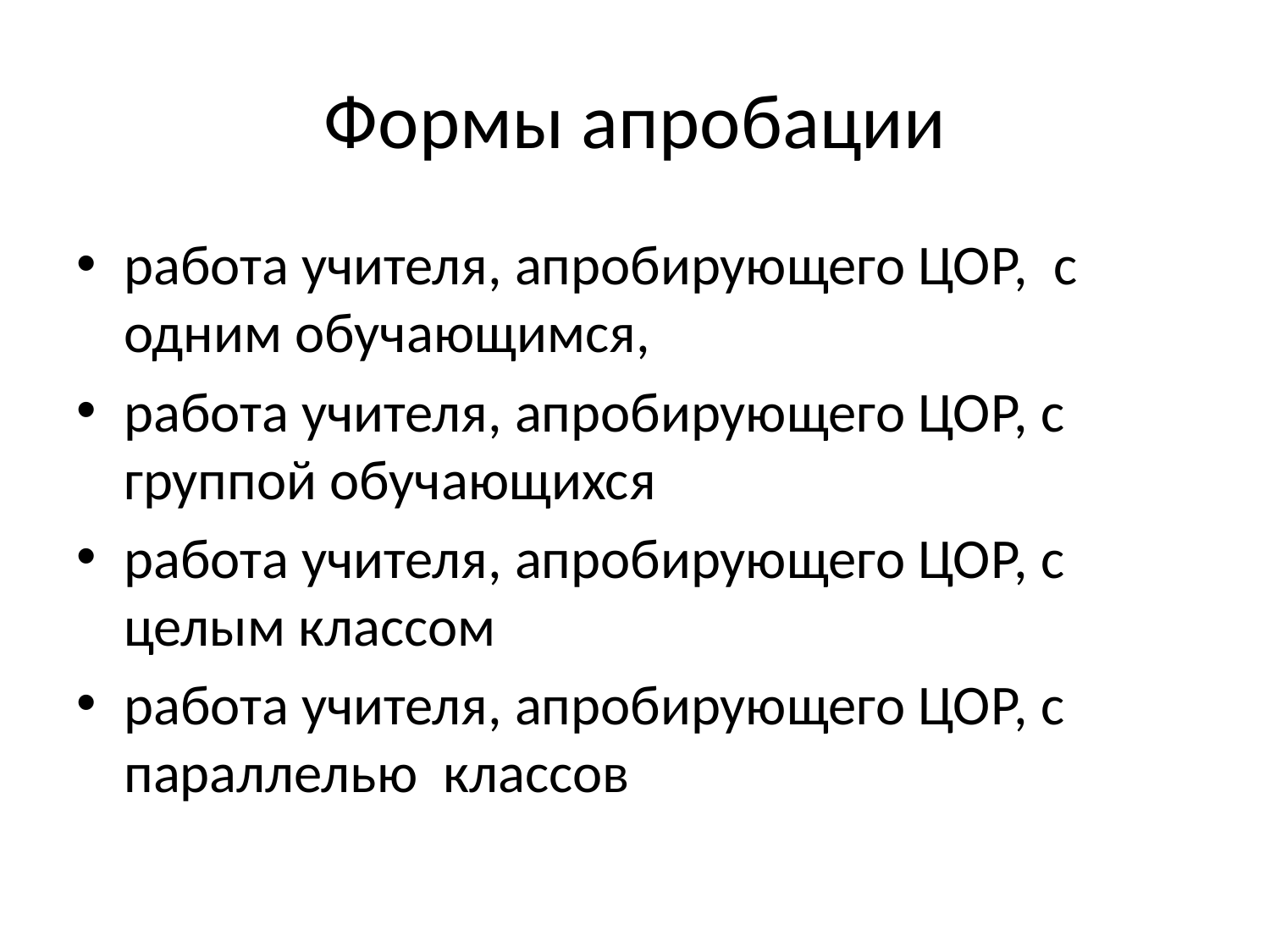

# Формы апробации
работа учителя, апробирующего ЦОР,  с одним обучающимся,
работа учителя, апробирующего ЦОР, с группой обучающихся
работа учителя, апробирующего ЦОР, с целым классом
работа учителя, апробирующего ЦОР, с параллелью  классов